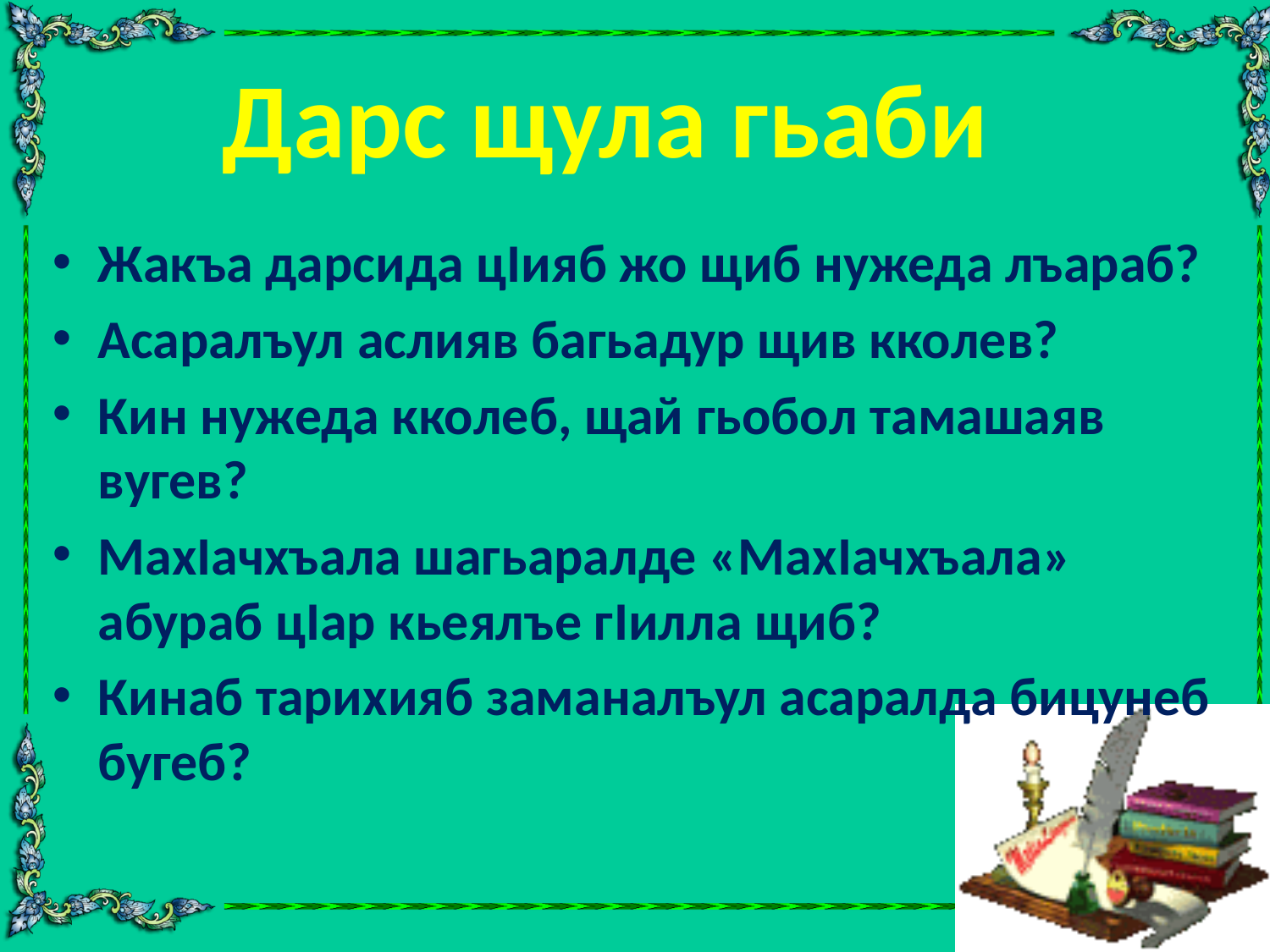

# Дарс щула гьаби
Жакъа дарсида цIияб жо щиб нужеда лъараб?
Асаралъул аслияв багьадур щив кколев?
Кин нужеда кколеб, щай гьобол тамашаяв вугев?
МахIачхъала шагьаралде «МахIачхъала» абураб цIар кьеялъе гIилла щиб?
Кинаб тарихияб заманалъул асаралда бицунеб бугеб?